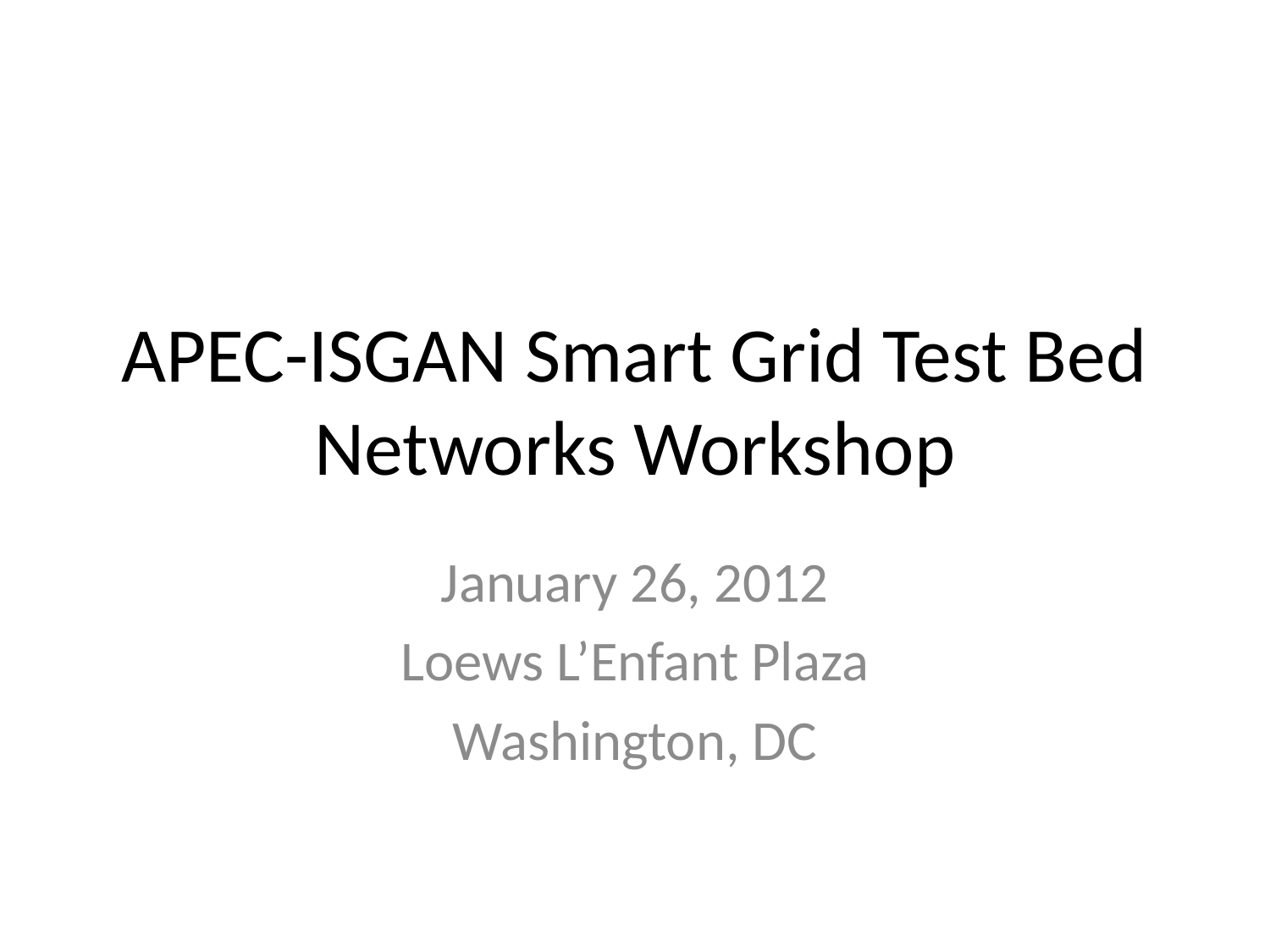

# APEC-ISGAN Smart Grid Test Bed Networks Workshop
January 26, 2012
Loews L’Enfant Plaza
Washington, DC